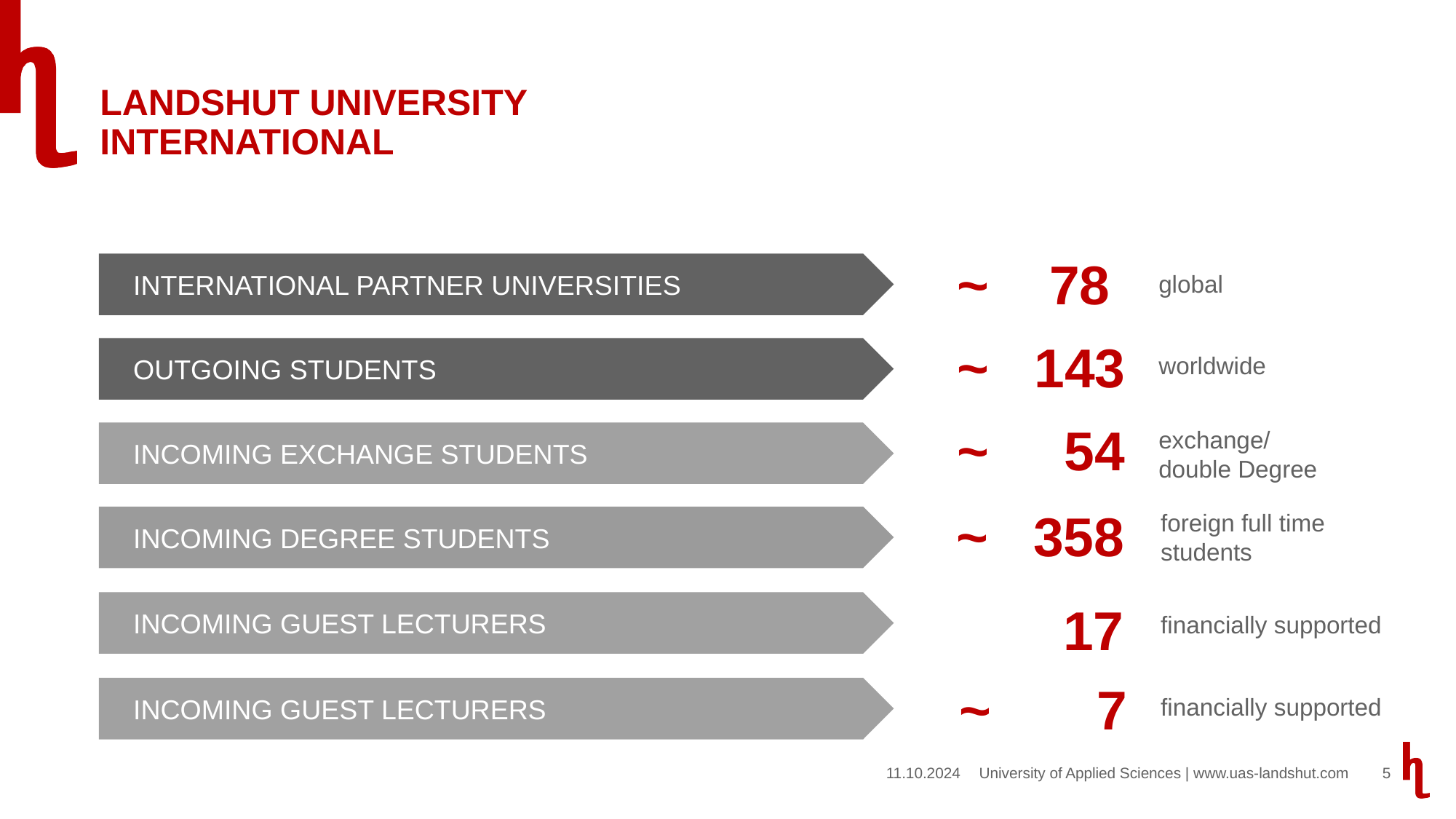

# Landshut University International
~    78
~     54
~   358
       17
INTERNATIONAL PARTNER UNIVERSITIES
global
~   143
OUTGOING STUDENTS
worldwide
exchange/
double Degree
INCOMING EXCHANGE STUDENTS
foreign full time students
INCOMING DEGREE STUDENTS
INCOMING GUEST LECTURERS
financially supported
 ~       7
INCOMING GUEST LECTURERS
financially supported
11.10.2024
5